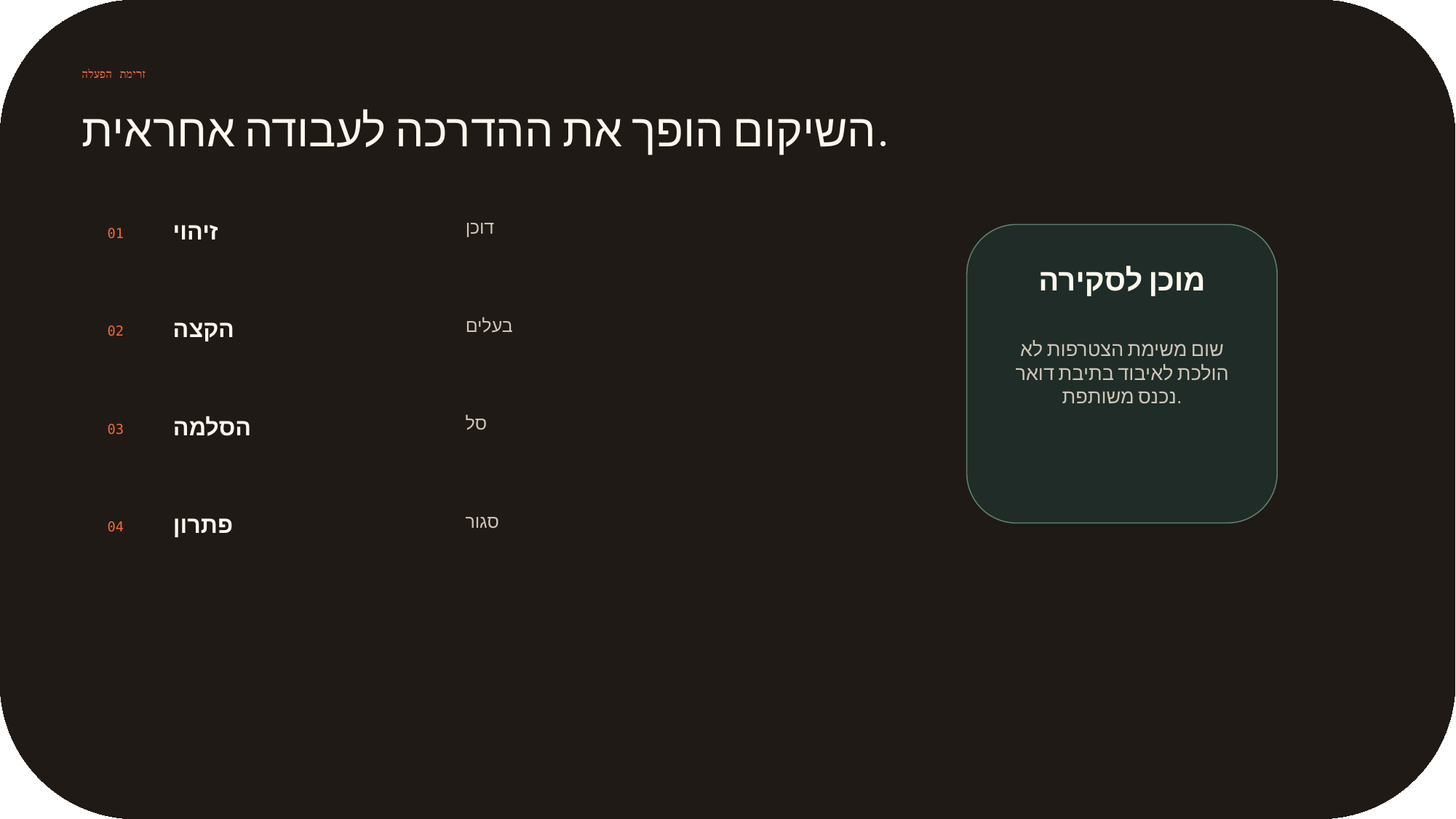

זרימת הפעלה
השיקום הופך את ההדרכה לעבודה אחראית.
זיהוי
דוכן
01

מוכן לסקירה
הקצה
בעלים
02
שום משימת הצטרפות לא הולכת לאיבוד בתיבת דואר נכנס משותפת.
הסלמה
סל
03
פתרון
סגור
04